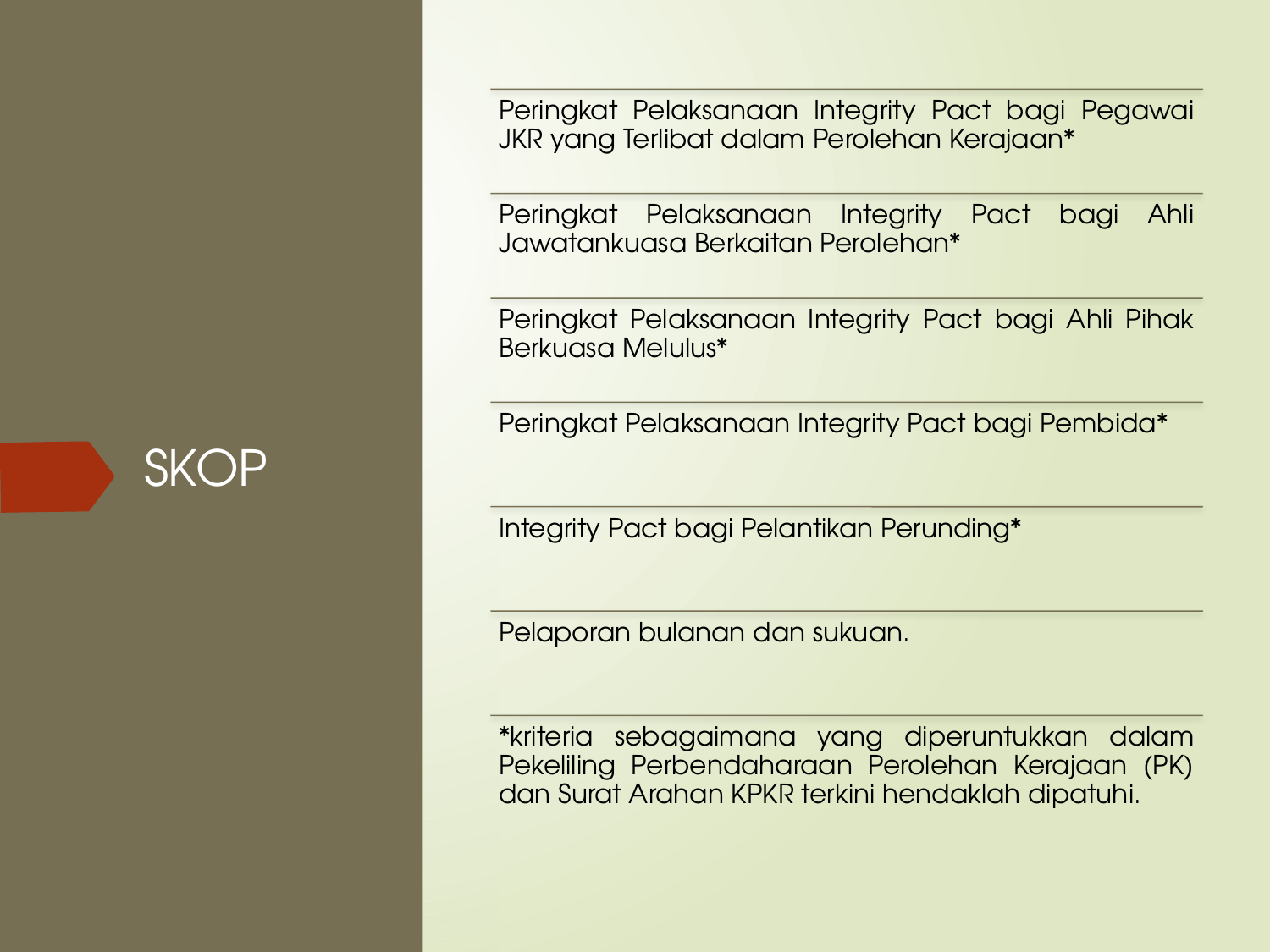

Peringkat Pelaksanaan Integrity Pact bagi Pegawai JKR yang Terlibat dalam Perolehan Kerajaan*
Peringkat Pelaksanaan Integrity Pact bagi Ahli Jawatankuasa Berkaitan Perolehan*
Peringkat Pelaksanaan Integrity Pact bagi Ahli Pihak Berkuasa Melulus*
Peringkat Pelaksanaan Integrity Pact bagi Pembida*
Integrity Pact bagi Pelantikan Perunding*
Pelaporan bulanan dan sukuan.
*kriteria sebagaimana yang diperuntukkan dalam Pekeliling Perbendaharaan Perolehan Kerajaan (PK) dan Surat Arahan KPKR terkini hendaklah dipatuhi.
# SKOP